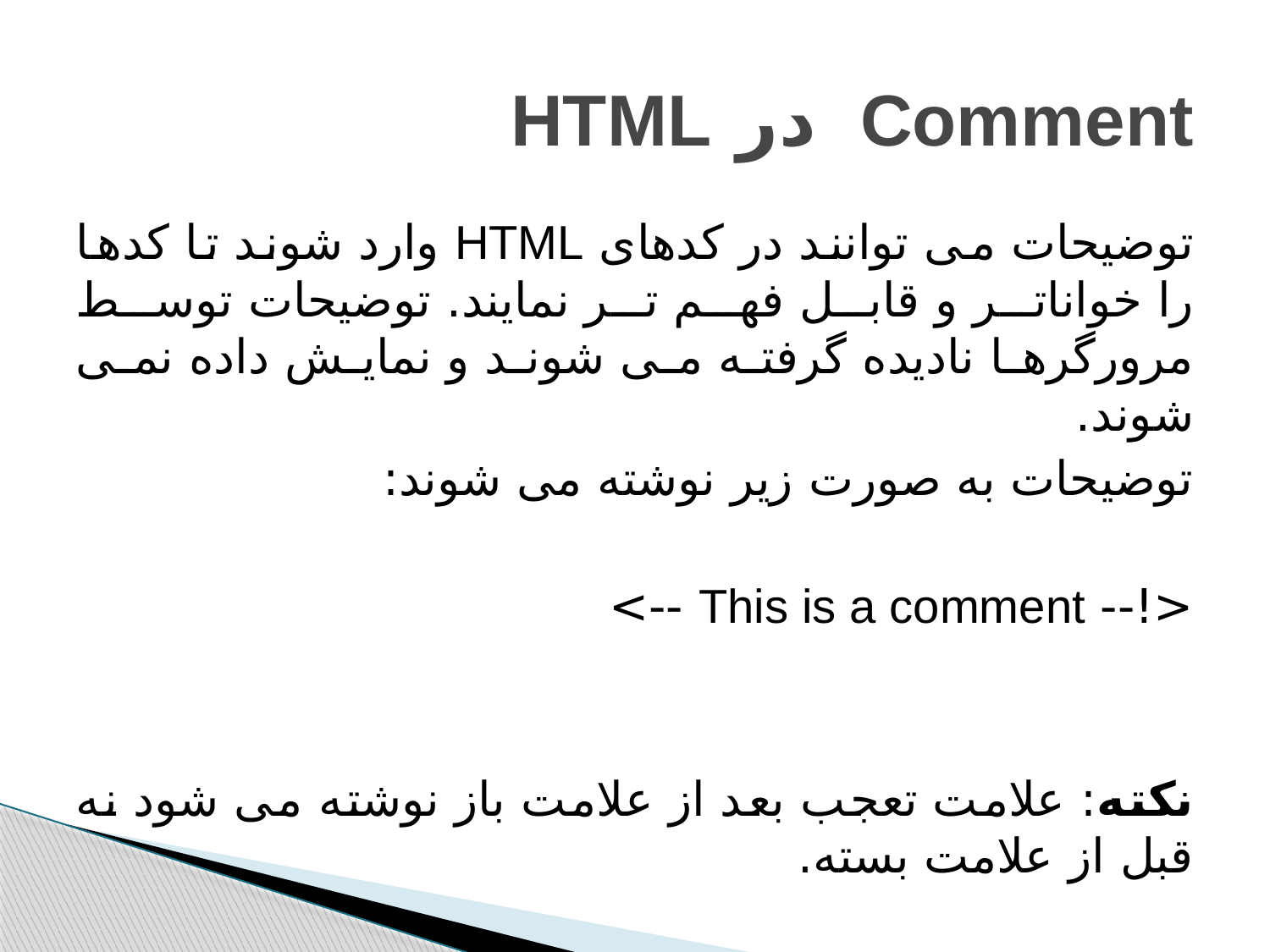

# Comment  در HTML
توضیحات می توانند در کدهای HTML وارد شوند تا کدها را خواناتر و قابل فهم تر نمایند. توضیحات توسط مرورگرها نادیده گرفته می شوند و نمایش داده نمی شوند.
توضیحات به صورت زیر نوشته می شوند:

<!-- This is a comment -->

نکته: علامت تعجب بعد از علامت باز نوشته می شود نه قبل از علامت بسته.